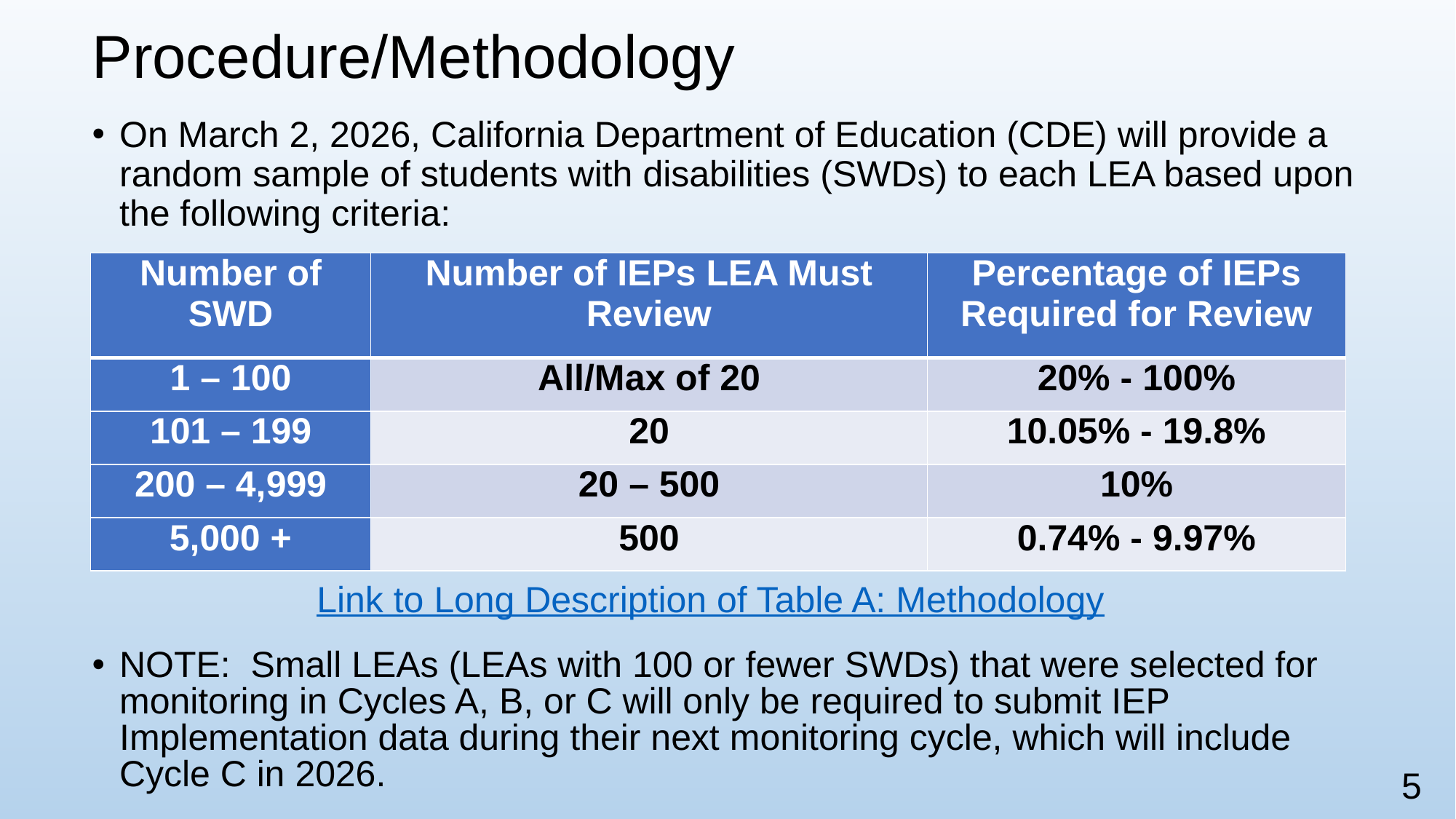

# Procedure/Methodology
On March 2, 2026, California Department of Education (CDE) will provide a random sample of students with disabilities (SWDs) to each LEA based upon the following criteria:

| Number of SWD | Number of IEPs LEA Must Review | Percentage of IEPs Required for Review |
| --- | --- | --- |
| 1 – 100 | All/Max of 20 | 20% - 100% |
| 101 – 199 | 20 | 10.05% - 19.8% |
| 200 – 4,999 | 20 – 500 | 10% |
| 5,000 + | 500 | 0.74% - 9.97% |
Link to Long Description of Table A: Methodology
NOTE:  Small LEAs (LEAs with 100 or fewer SWDs) that were selected for monitoring in Cycles A, B, or C will only be required to submit IEP Implementation data during their next monitoring cycle, which will include Cycle C in 2026.

5